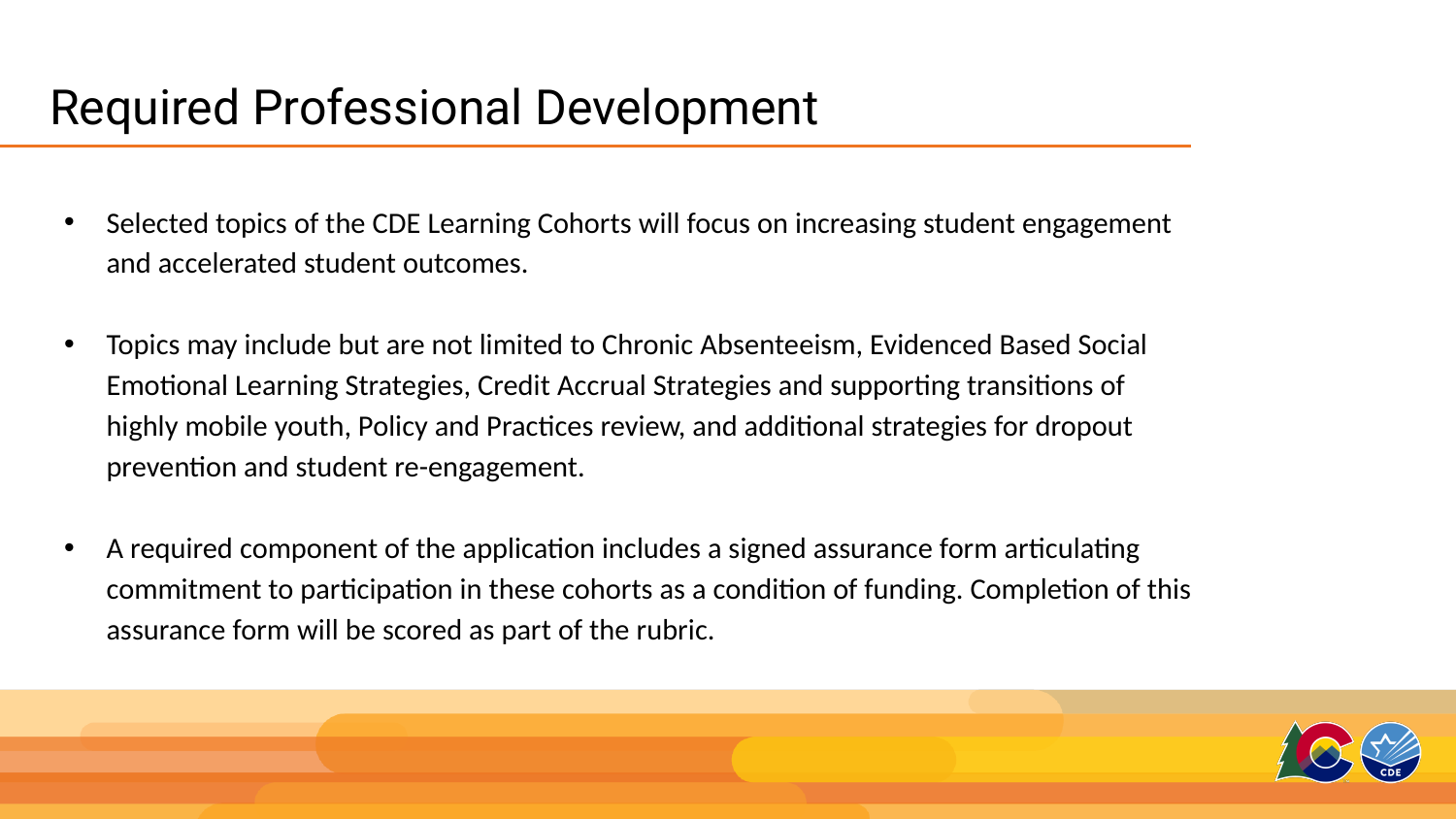

# Required Professional Development
Selected topics of the CDE Learning Cohorts will focus on increasing student engagement and accelerated student outcomes.

Topics may include but are not limited to Chronic Absenteeism, Evidenced Based Social Emotional Learning Strategies, Credit Accrual Strategies and supporting transitions of highly mobile youth, Policy and Practices review, and additional strategies for dropout prevention and student re-engagement.

A required component of the application includes a signed assurance form articulating commitment to participation in these cohorts as a condition of funding. Completion of this assurance form will be scored as part of the rubric.